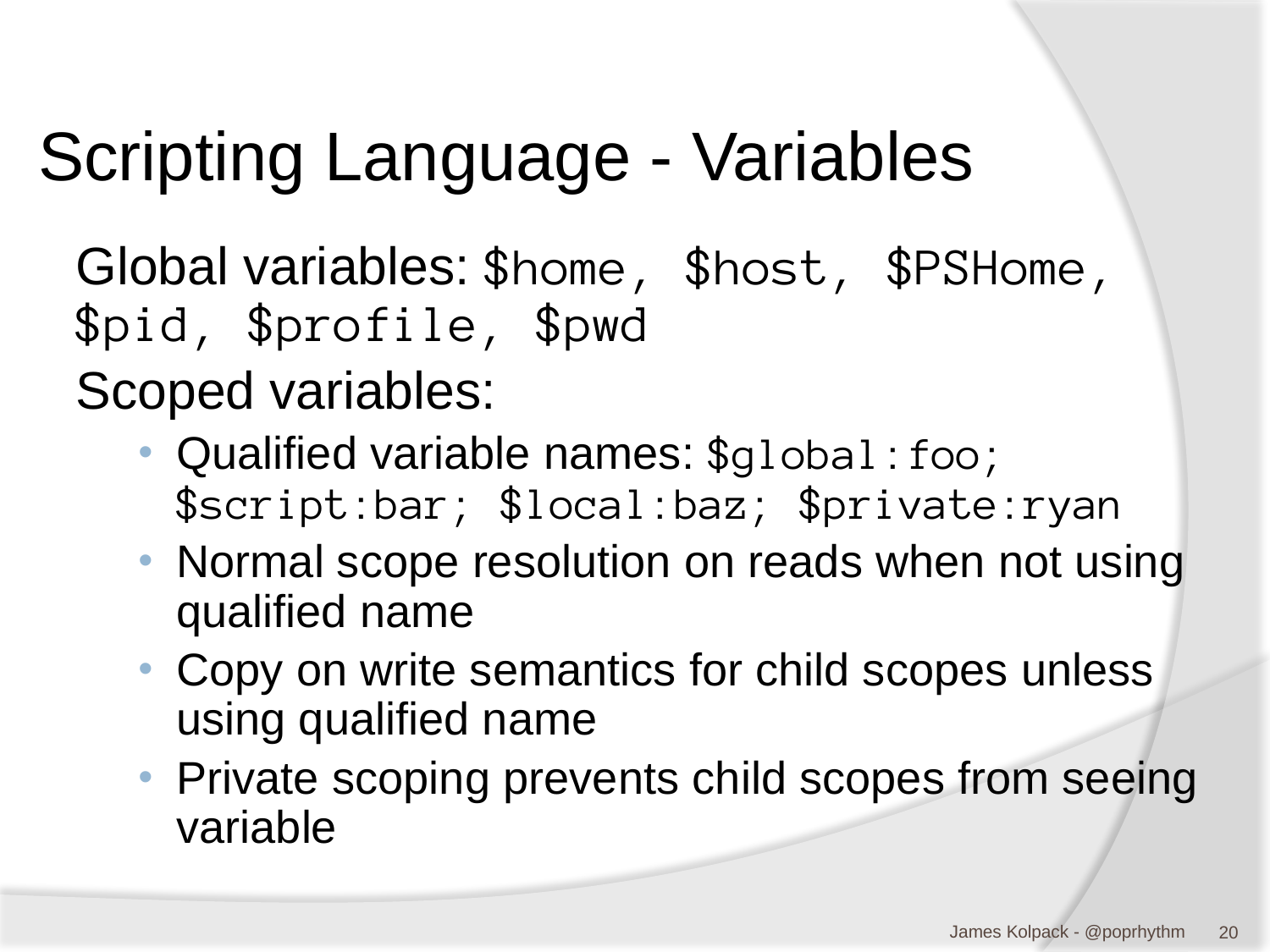

# Scripting Language - Variables
Global variables: $home, $host, $PSHome, $pid, $profile, $pwd
Scoped variables:
Qualified variable names: $global:foo; $script:bar; $local:baz; $private:ryan
Normal scope resolution on reads when not using qualified name
Copy on write semantics for child scopes unless using qualified name
Private scoping prevents child scopes from seeing variable

James Kolpack - @poprhythm
20